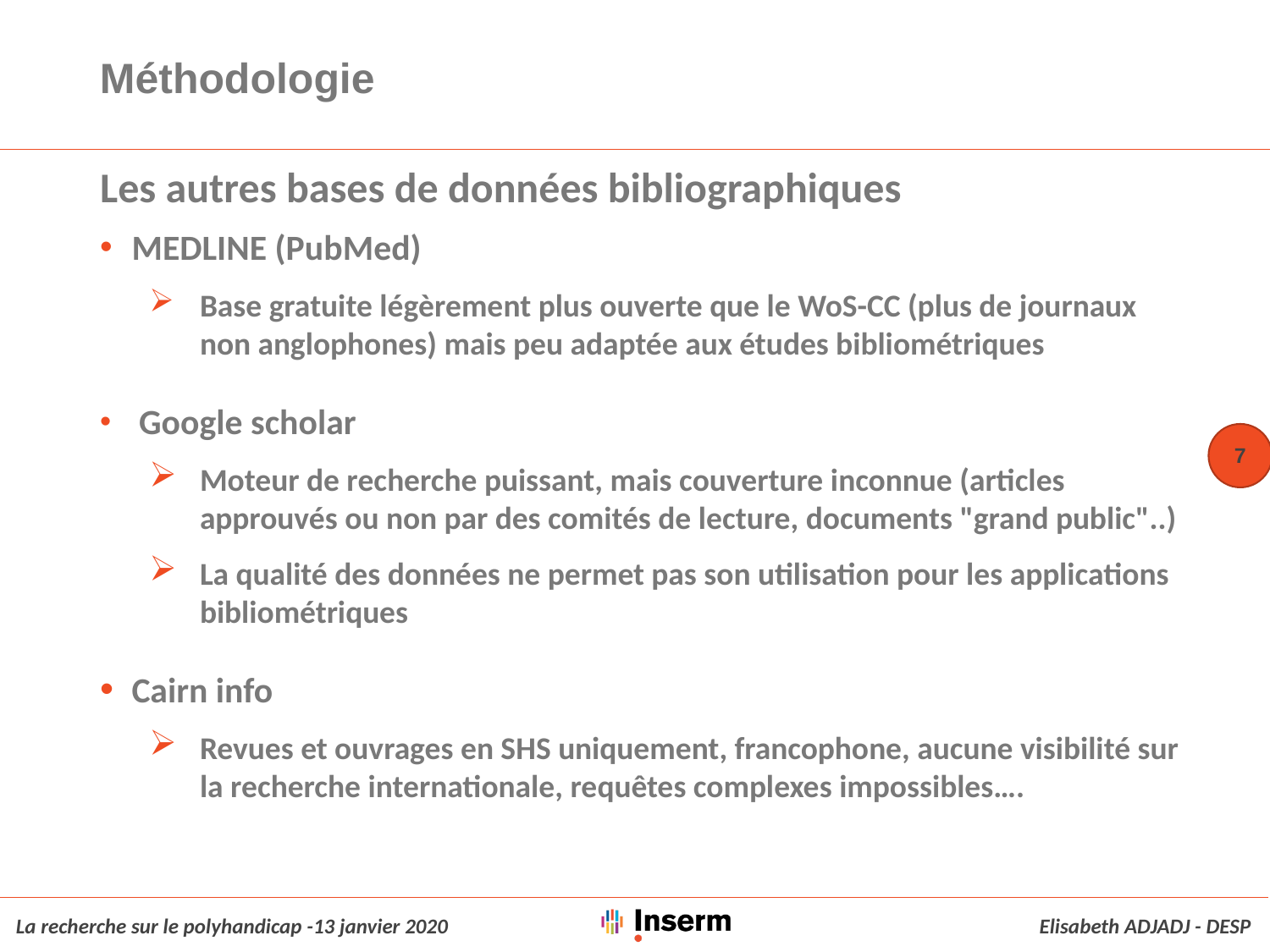

# Méthodologie
Les autres bases de données bibliographiques
MEDLINE (PubMed)
Base gratuite légèrement plus ouverte que le WoS-CC (plus de journaux non anglophones) mais peu adaptée aux études bibliométriques
 Google scholar
Moteur de recherche puissant, mais couverture inconnue (articles approuvés ou non par des comités de lecture, documents "grand public"..)
La qualité des données ne permet pas son utilisation pour les applications bibliométriques
Cairn info
Revues et ouvrages en SHS uniquement, francophone, aucune visibilité sur la recherche internationale, requêtes complexes impossibles….

7
La recherche sur le polyhandicap -13 janvier 2020
Elisabeth ADJADJ - DESP